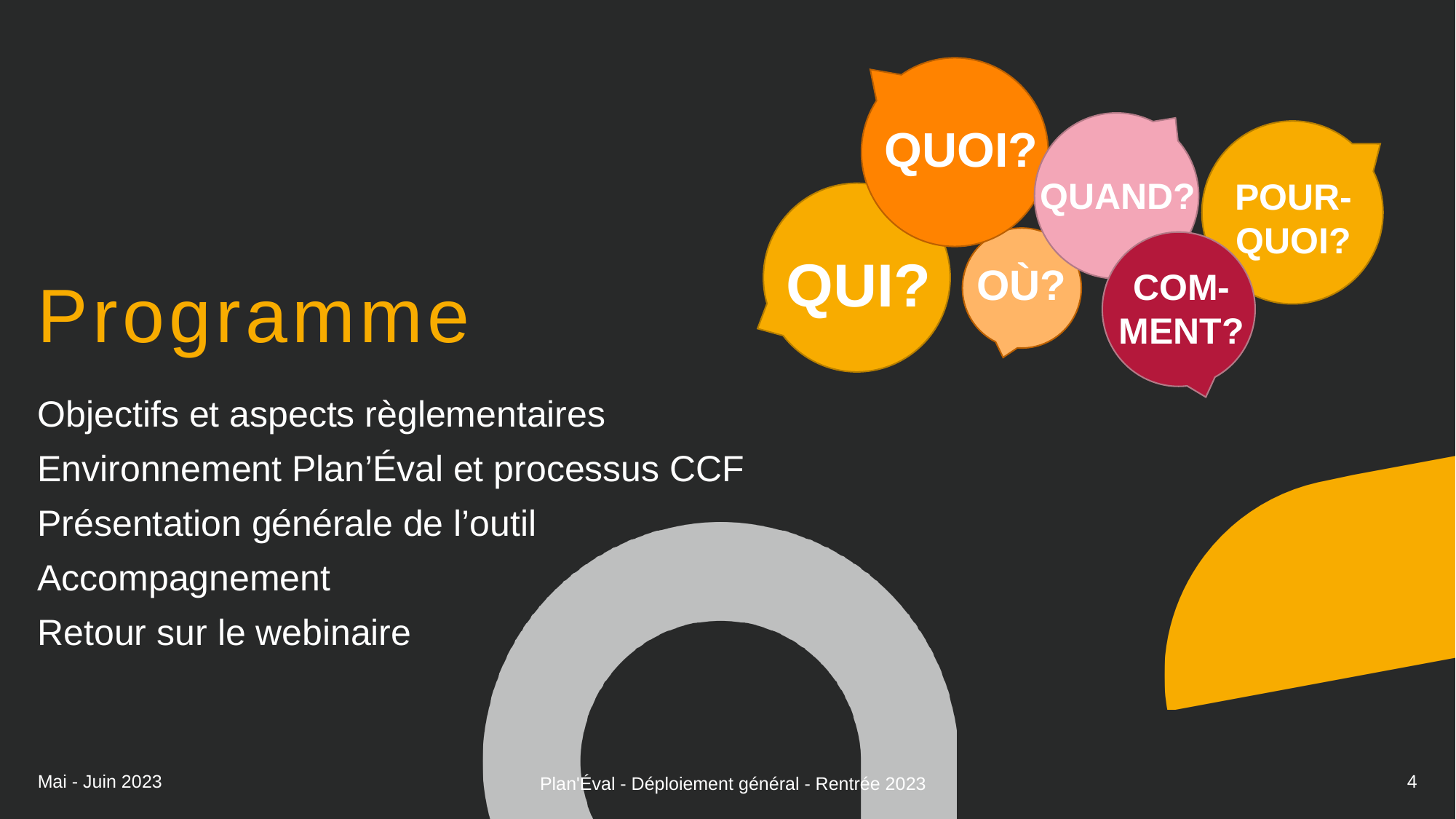

Quoi?

Quand?
Pour-
quoi?

Qui?
Où?
Com-
ment?
# Programme
Objectifs et aspects règlementaires
Environnement Plan’Éval et processus CCF
Présentation générale de l’outil
Accompagnement
Retour sur le webinaire
Mai - Juin 2023
4
Plan'Éval - Déploiement général - Rentrée 2023